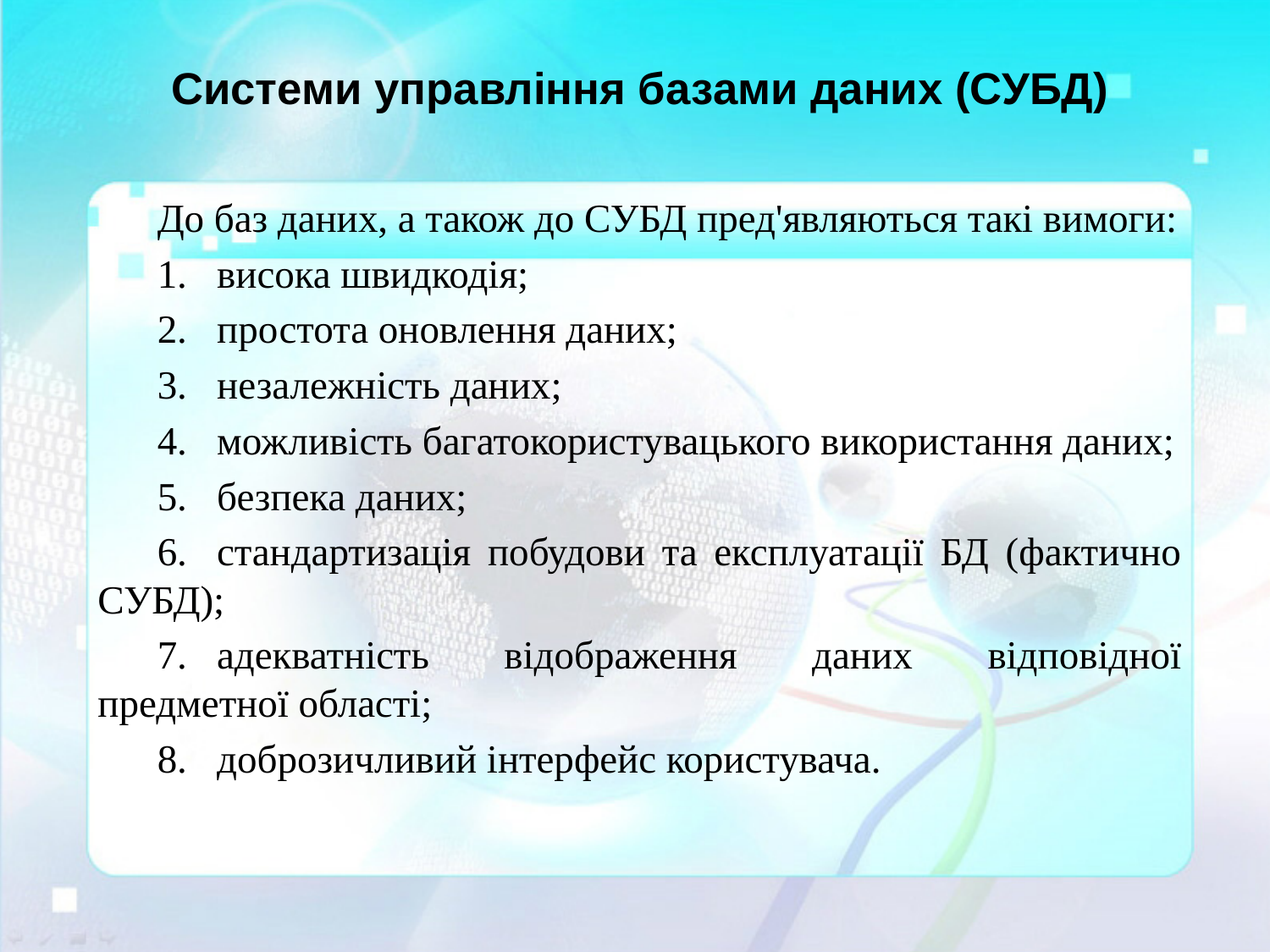

# Системи управління базами даних (СУБД)
До баз даних, а також до СУБД пред'являються такі вимоги:
1.	висока швидкодія;
2.	простота оновлення даних;
3.	незалежність даних;
4.	можливість багатокористувацького використання даних;
5.	безпека даних;
6.	стандартизація побудови та експлуатації БД (фактично СУБД);
7.	адекватність відображення даних відповідної предметної області;
8.	доброзичливий інтерфейс користувача.